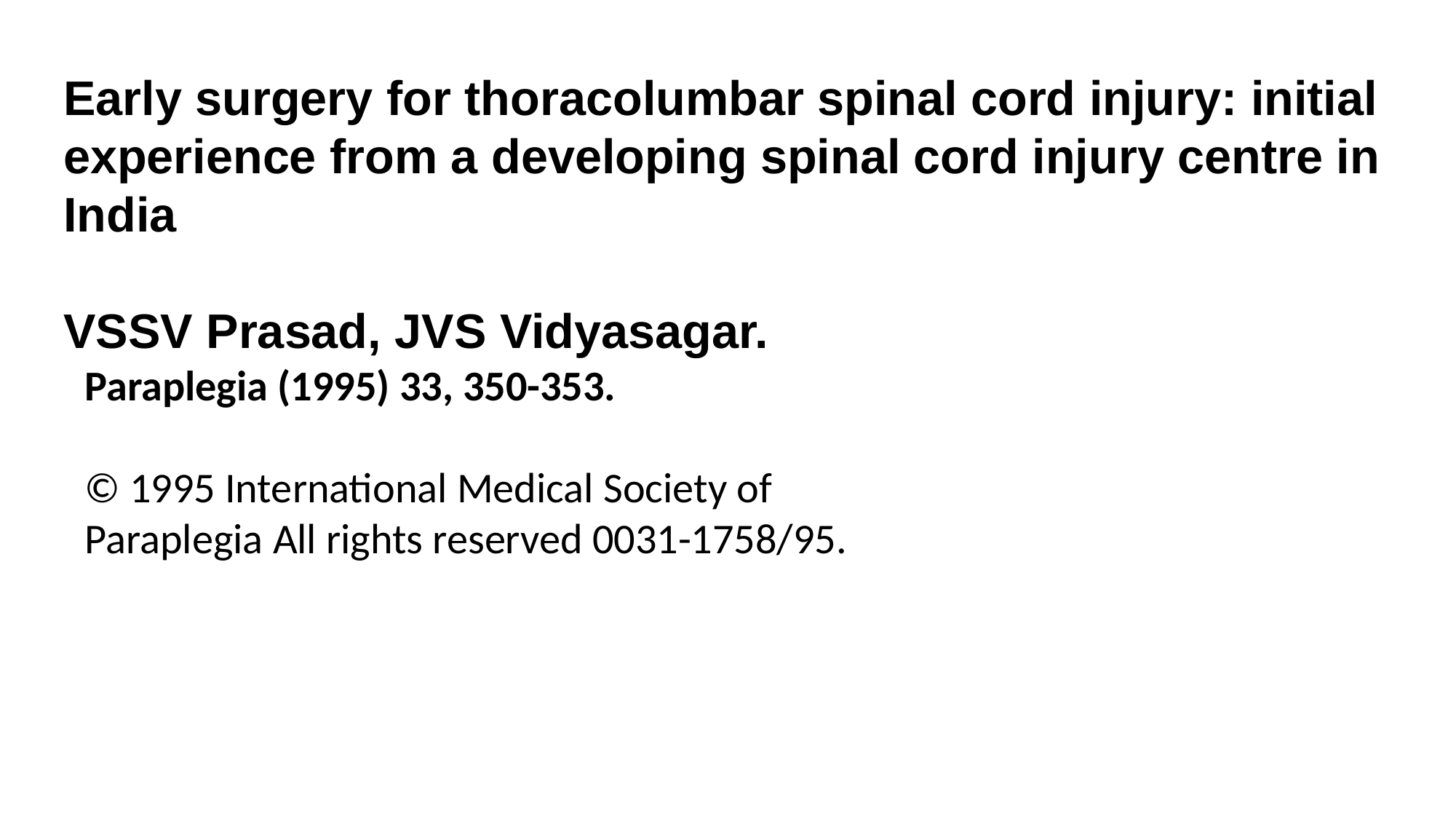

Early surgery for thoracolumbar spinal cord injury: initial experience from a developing spinal cord injury centre in India

VSSV Prasad, JVS Vidyasagar.
Paraplegia (1995) 33, 350-353.

© 1995 International Medical Society of Paraplegia All rights reserved 0031-1758/95.